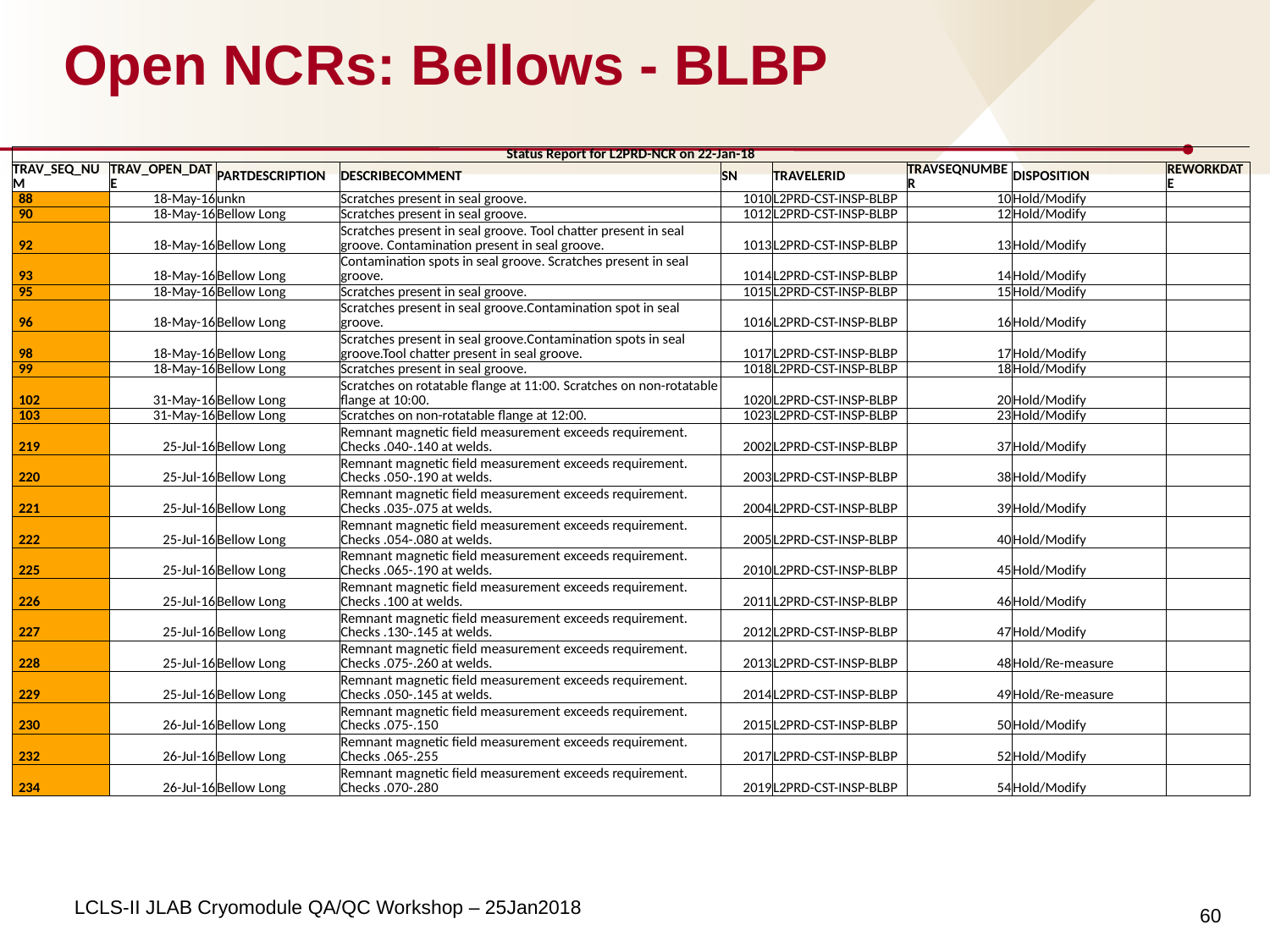

# Open NCRs: Bellows - BLBP
| Status Report for L2PRD-NCR on 22-Jan-18 |  |  |  |  |  |  |  |  |
| --- | --- | --- | --- | --- | --- | --- | --- | --- |
| TRAV\_SEQ\_NUM | TRAV\_OPEN\_DATE | PARTDESCRIPTION | DESCRIBECOMMENT | SN | TRAVELERID | TRAVSEQNUMBER | DISPOSITION | REWORKDATE |
| 88 | 18-May-16 | unkn | Scratches present in seal groove. | 1010 | L2PRD-CST-INSP-BLBP | 10 | Hold/Modify |  |
| 90 | 18-May-16 | Bellow Long | Scratches present in seal groove. | 1012 | L2PRD-CST-INSP-BLBP | 12 | Hold/Modify |  |
| 92 | 18-May-16 | Bellow Long | Scratches present in seal groove. Tool chatter present in seal groove. Contamination present in seal groove. | 1013 | L2PRD-CST-INSP-BLBP | 13 | Hold/Modify |  |
| 93 | 18-May-16 | Bellow Long | Contamination spots in seal groove. Scratches present in seal groove. | 1014 | L2PRD-CST-INSP-BLBP | 14 | Hold/Modify |  |
| 95 | 18-May-16 | Bellow Long | Scratches present in seal groove. | 1015 | L2PRD-CST-INSP-BLBP | 15 | Hold/Modify |  |
| 96 | 18-May-16 | Bellow Long | Scratches present in seal groove.Contamination spot in seal groove. | 1016 | L2PRD-CST-INSP-BLBP | 16 | Hold/Modify |  |
| 98 | 18-May-16 | Bellow Long | Scratches present in seal groove.Contamination spots in seal groove.Tool chatter present in seal groove. | 1017 | L2PRD-CST-INSP-BLBP | 17 | Hold/Modify |  |
| 99 | 18-May-16 | Bellow Long | Scratches present in seal groove. | 1018 | L2PRD-CST-INSP-BLBP | 18 | Hold/Modify |  |
| 102 | 31-May-16 | Bellow Long | Scratches on rotatable flange at 11:00. Scratches on non-rotatable flange at 10:00. | 1020 | L2PRD-CST-INSP-BLBP | 20 | Hold/Modify |  |
| 103 | 31-May-16 | Bellow Long | Scratches on non-rotatable flange at 12:00. | 1023 | L2PRD-CST-INSP-BLBP | 23 | Hold/Modify |  |
| 219 | 25-Jul-16 | Bellow Long | Remnant magnetic field measurement exceeds requirement. Checks .040-.140 at welds. | 2002 | L2PRD-CST-INSP-BLBP | 37 | Hold/Modify |  |
| 220 | 25-Jul-16 | Bellow Long | Remnant magnetic field measurement exceeds requirement. Checks .050-.190 at welds. | 2003 | L2PRD-CST-INSP-BLBP | 38 | Hold/Modify |  |
| 221 | 25-Jul-16 | Bellow Long | Remnant magnetic field measurement exceeds requirement. Checks .035-.075 at welds. | 2004 | L2PRD-CST-INSP-BLBP | 39 | Hold/Modify |  |
| 222 | 25-Jul-16 | Bellow Long | Remnant magnetic field measurement exceeds requirement. Checks .054-.080 at welds. | 2005 | L2PRD-CST-INSP-BLBP | 40 | Hold/Modify |  |
| 225 | 25-Jul-16 | Bellow Long | Remnant magnetic field measurement exceeds requirement. Checks .065-.190 at welds. | 2010 | L2PRD-CST-INSP-BLBP | 45 | Hold/Modify |  |
| 226 | 25-Jul-16 | Bellow Long | Remnant magnetic field measurement exceeds requirement. Checks .100 at welds. | 2011 | L2PRD-CST-INSP-BLBP | 46 | Hold/Modify |  |
| 227 | 25-Jul-16 | Bellow Long | Remnant magnetic field measurement exceeds requirement. Checks .130-.145 at welds. | 2012 | L2PRD-CST-INSP-BLBP | 47 | Hold/Modify |  |
| 228 | 25-Jul-16 | Bellow Long | Remnant magnetic field measurement exceeds requirement. Checks .075-.260 at welds. | 2013 | L2PRD-CST-INSP-BLBP | 48 | Hold/Re-measure |  |
| 229 | 25-Jul-16 | Bellow Long | Remnant magnetic field measurement exceeds requirement. Checks .050-.145 at welds. | 2014 | L2PRD-CST-INSP-BLBP | 49 | Hold/Re-measure |  |
| 230 | 26-Jul-16 | Bellow Long | Remnant magnetic field measurement exceeds requirement. Checks .075-.150 | 2015 | L2PRD-CST-INSP-BLBP | 50 | Hold/Modify |  |
| 232 | 26-Jul-16 | Bellow Long | Remnant magnetic field measurement exceeds requirement. Checks .065-.255 | 2017 | L2PRD-CST-INSP-BLBP | 52 | Hold/Modify |  |
| 234 | 26-Jul-16 | Bellow Long | Remnant magnetic field measurement exceeds requirement. Checks .070-.280 | 2019 | L2PRD-CST-INSP-BLBP | 54 | Hold/Modify |  |
60
LCLS-II JLAB Cryomodule QA/QC Workshop – 25Jan2018